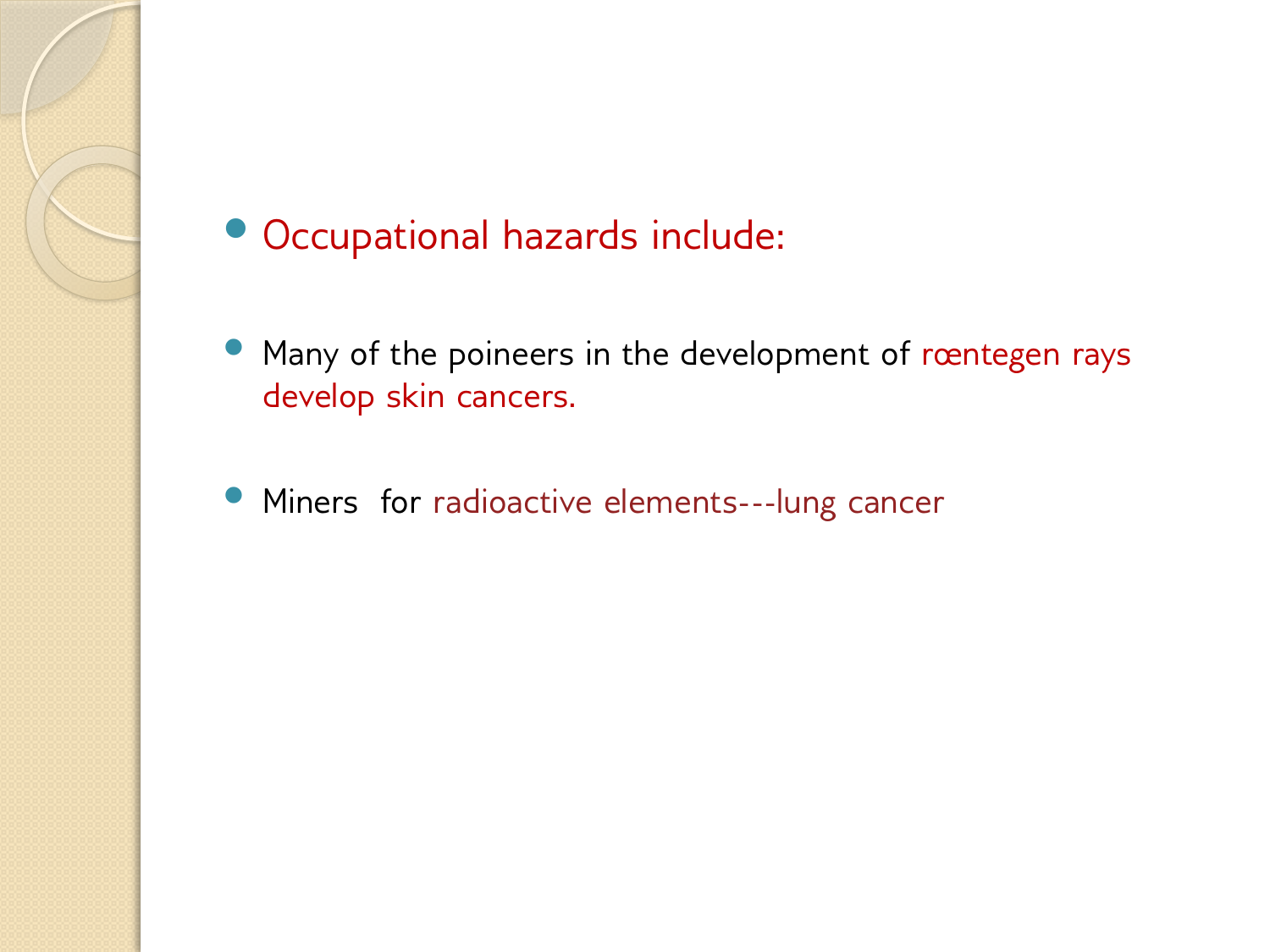

#
Occupational hazards include:

Many of the poineers in the development of roentegen rays develop skin cancers.

Miners  for radioactive elements---lung cancer